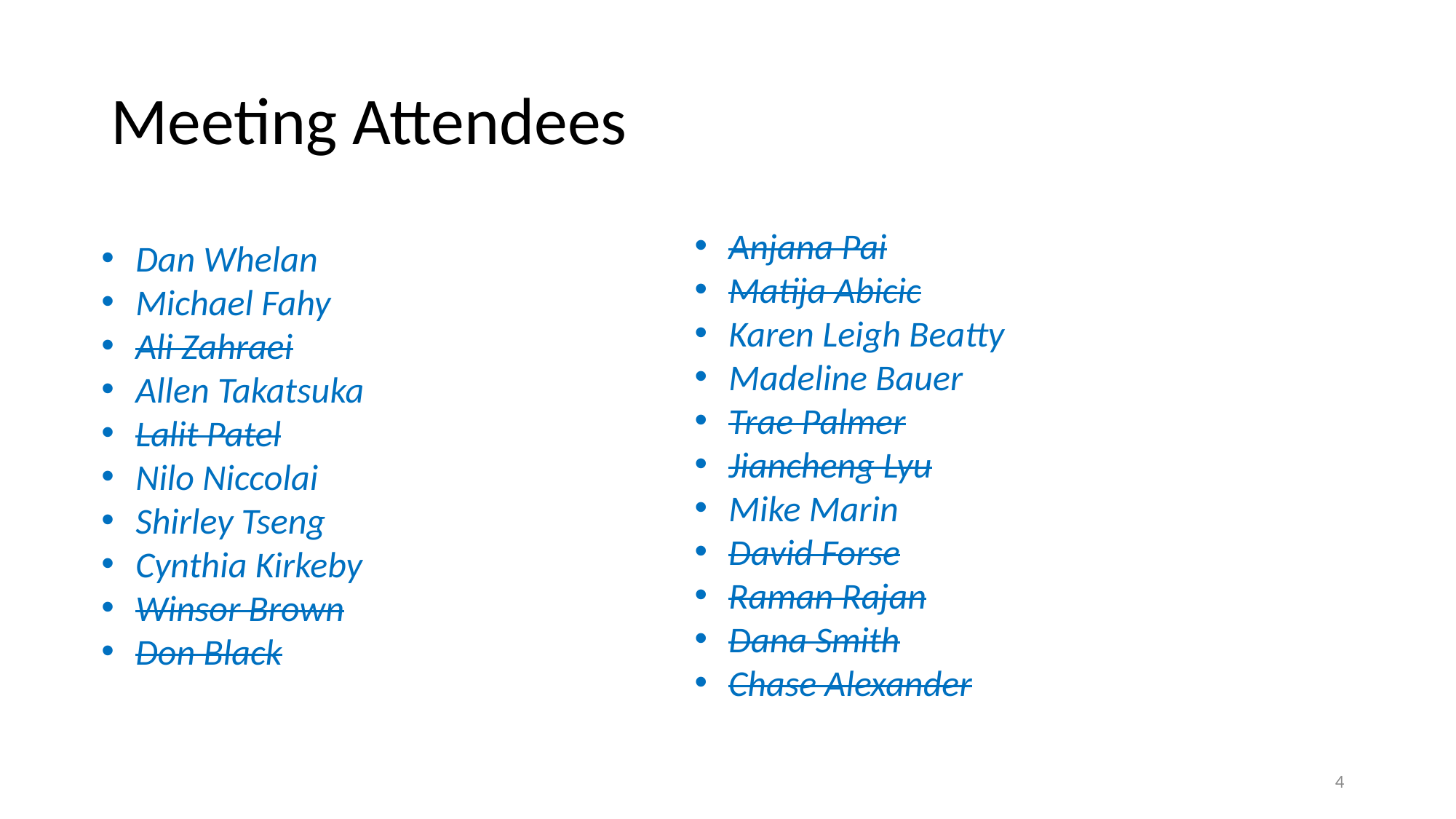

# Meeting Attendees

Anjana Pai
Matija Abicic
Karen Leigh Beatty
Madeline Bauer
Trae Palmer
Jiancheng Lyu
Mike Marin
David Forse
Raman Rajan
Dana Smith
Chase Alexander

Dan Whelan
Michael Fahy
Ali Zahraei
Allen Takatsuka
Lalit Patel
Nilo Niccolai
Shirley Tseng
Cynthia Kirkeby
Winsor Brown
Don Black

4